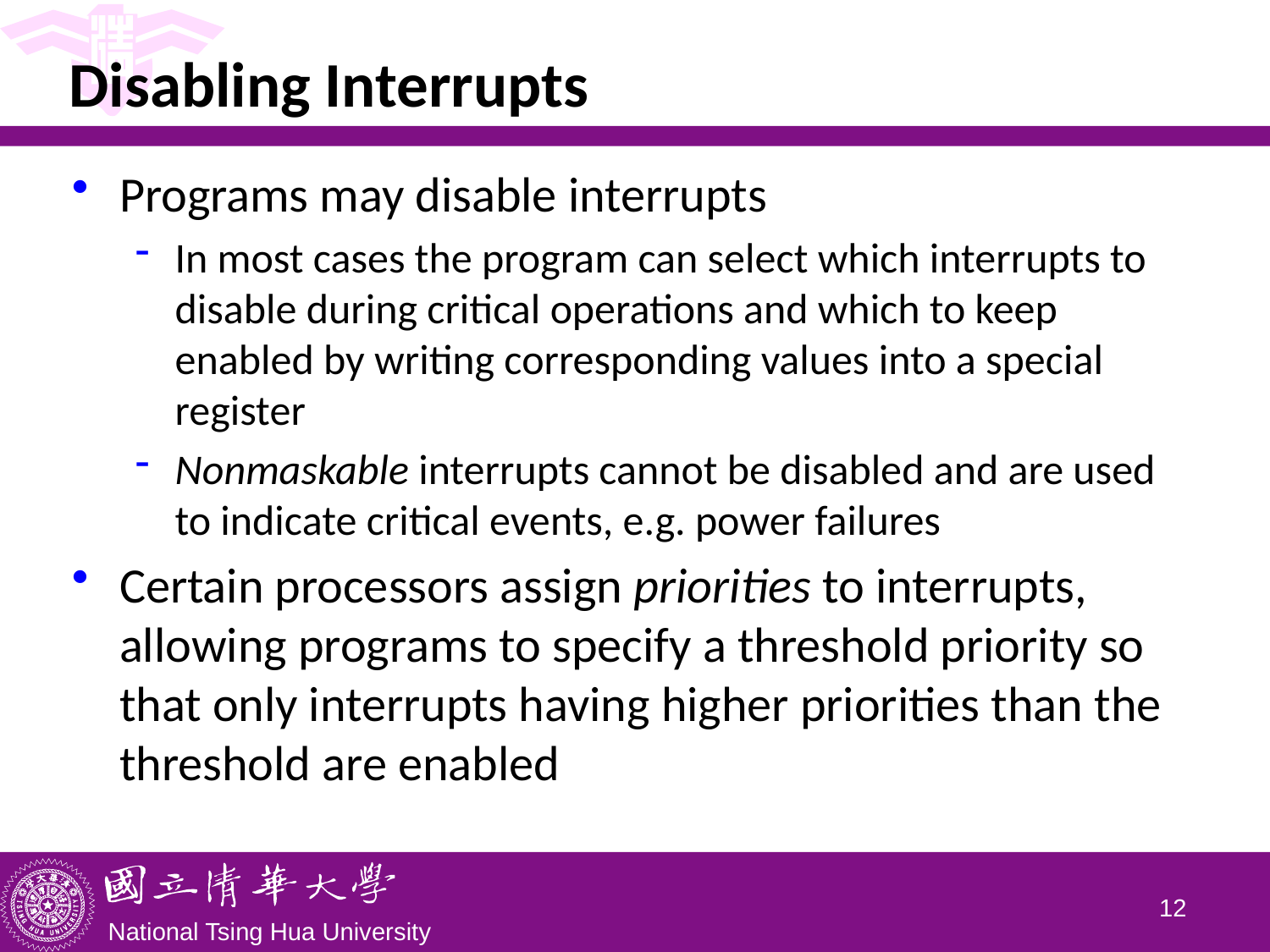

# Disabling Interrupts
Programs may disable interrupts
In most cases the program can select which interrupts to disable during critical operations and which to keep enabled by writing corresponding values into a special register
Nonmaskable interrupts cannot be disabled and are used to indicate critical events, e.g. power failures
Certain processors assign priorities to interrupts, allowing programs to specify a threshold priority so that only interrupts having higher priorities than the threshold are enabled
12